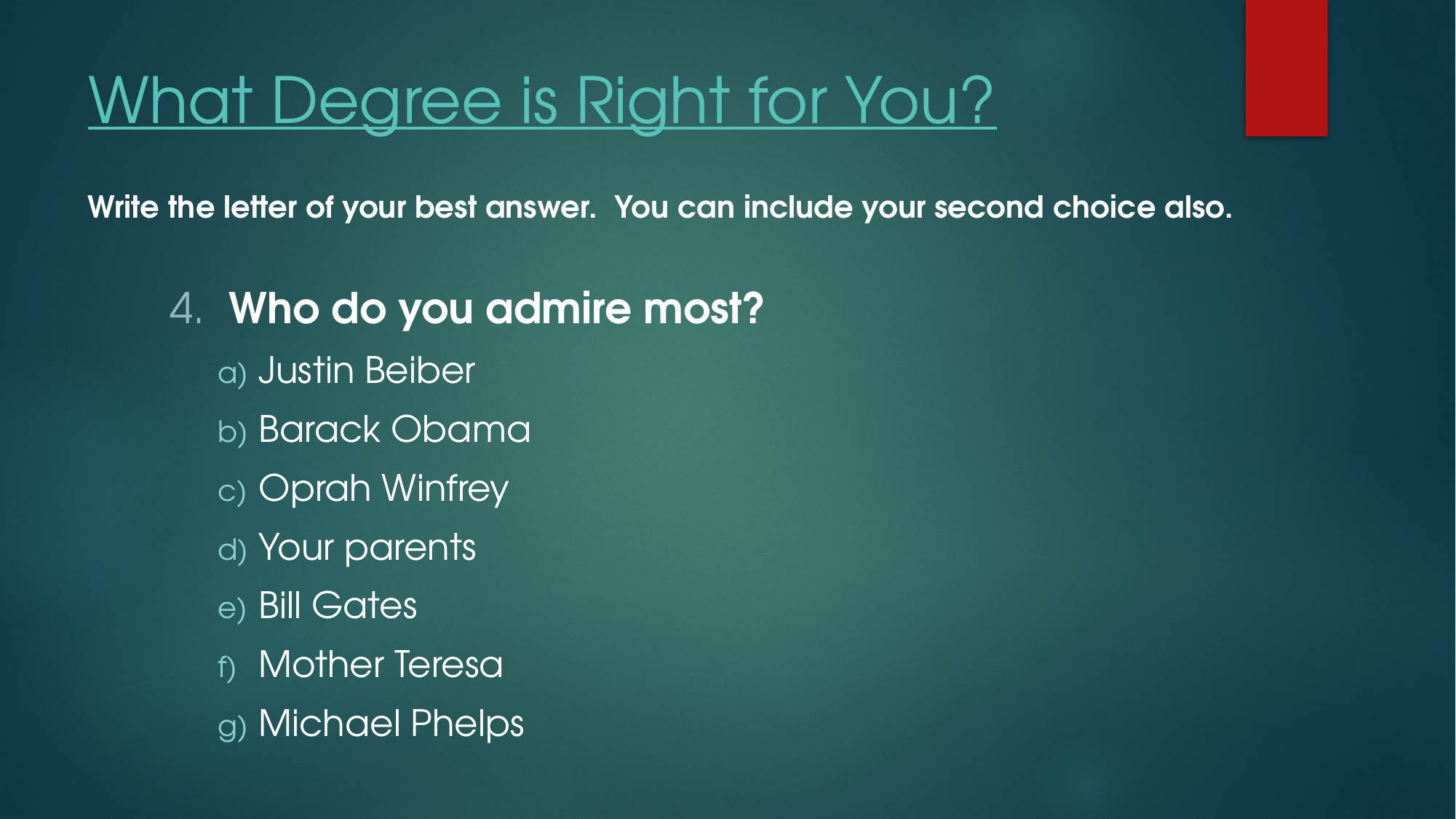

# What Degree is Right for You?
Write the letter of your best answer.  You can include your second choice also.
4.  Who do you admire most?
Justin Beiber
Barack Obama
Oprah Winfrey
Your parents
Bill Gates
Mother Teresa
Michael Phelps